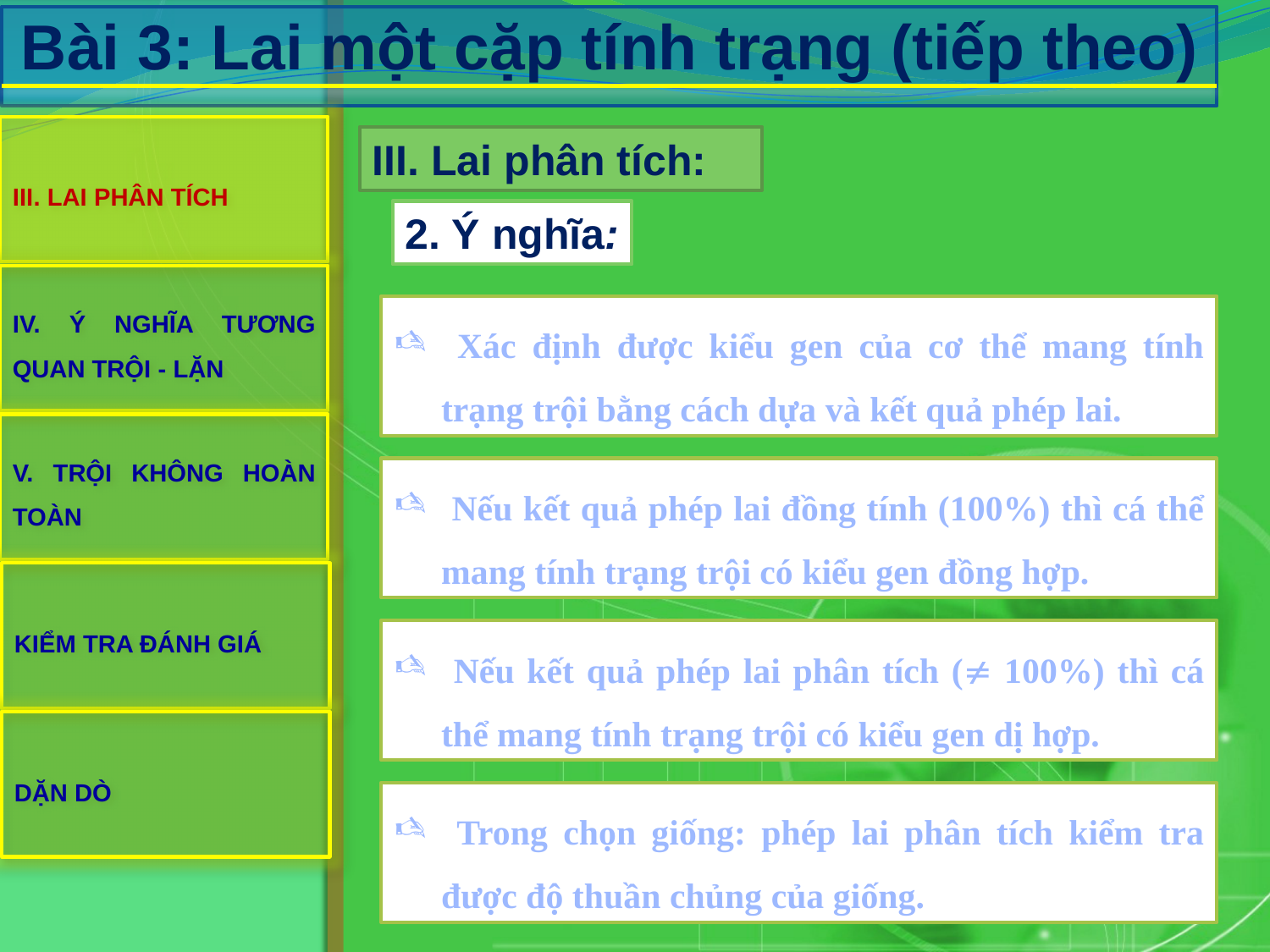

# Bài 3: Lai một cặp tính trạng (tiếp theo)

III. LAI PHÂN TÍCH
III. Lai phân tích:
2. Ý nghĩa:
IV. Ý NGHĨA TƯƠNG QUAN TRỘI - LẶN
 Xác định được kiểu gen của cơ thể mang tính trạng trội bằng cách dựa và kết quả phép lai.
V. TRỘI KHÔNG HOÀN TOÀN
 Nếu kết quả phép lai đồng tính (100%) thì cá thể mang tính trạng trội có kiểu gen đồng hợp.
KIỂM TRA ĐÁNH GIÁ
 Nếu kết quả phép lai phân tích (≠ 100%) thì cá thể mang tính trạng trội có kiểu gen dị hợp.
DẶN DÒ
 Trong chọn giống: phép lai phân tích kiểm tra được độ thuần chủng của giống.